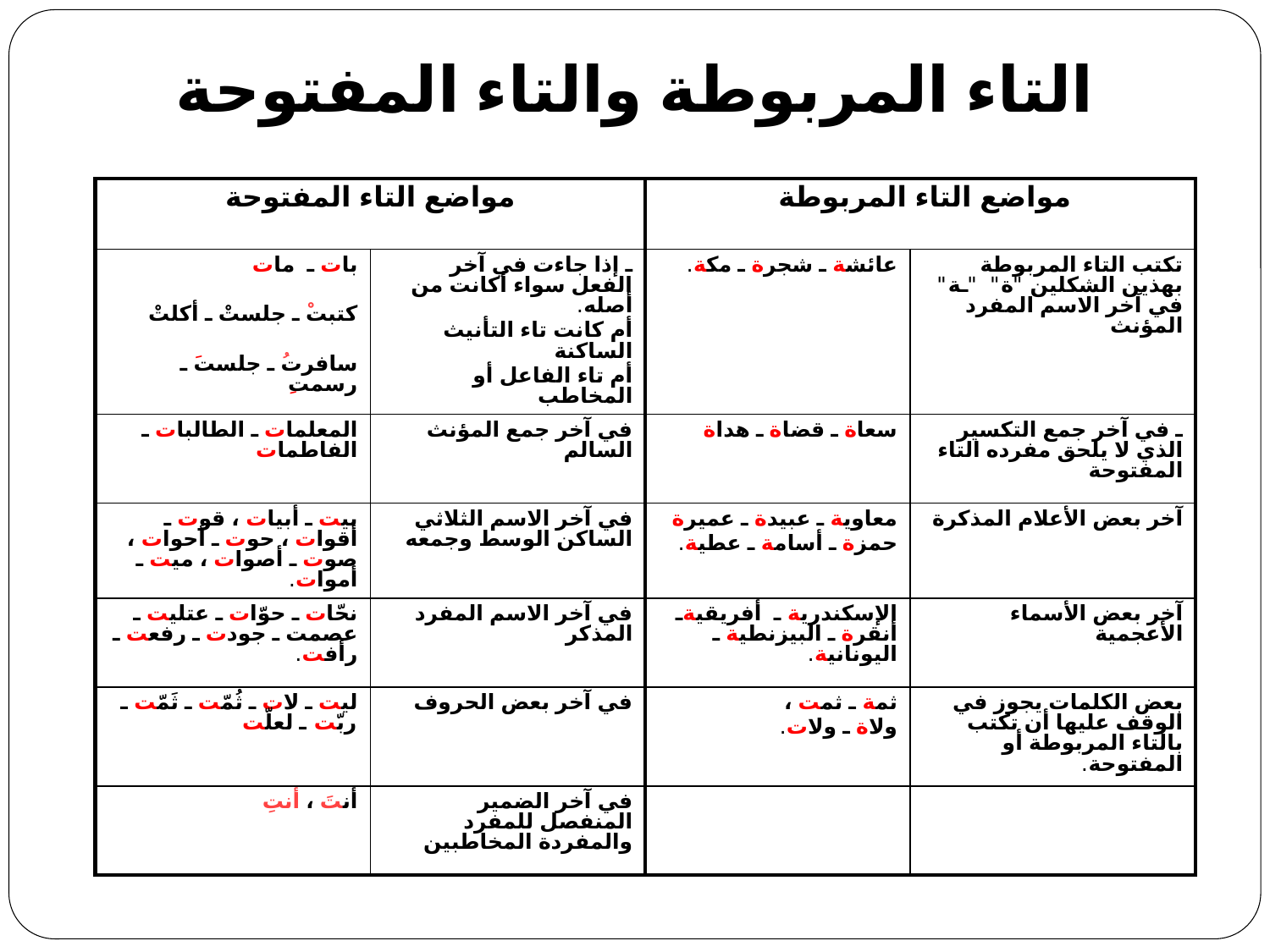

# التاء المربوطة والتاء المفتوحة
| مواضع التاء المفتوحة |  | مواضع التاء المربوطة |  |
| --- | --- | --- | --- |
| بات ـ  مات كتبتْ ـ جلستْ ـ أكلتْ سافرتُ ـ جلستَ ـ رسمتِ | ـ إذا جاءت في آخر الفعل سواء أكانت من أصله. أم كانت تاء التأنيث الساكنة أم تاء الفاعل أو المخاطب | عائشة ـ شجرة ـ مكة. | تكتب التاء المربوطة بهذين الشكلين "ة" "ـة" في آخر الاسم المفرد المؤنث |
| المعلمات ـ الطالبات ـ  الفاطمات | في آخر جمع المؤنث السالم | سعاة ـ قضاة ـ هداة | ـ في آخر جمع التكسير الذي لا يلحق مفرده التاء المفتوحة |
| بيت ـ أبيات ، قوت ـ أقوات ، حوت ـ أحوات ، صوت ـ أصوات ، ميت ـ أموات. | في آخر الاسم الثلاثي الساكن الوسط وجمعه | معاوية ـ عبيدة ـ عميرة حمزة ـ أسامة ـ عطية. | آخر بعض الأعلام المذكرة |
| نحّات ـ حوّات ـ عتليت ـ عصمت ـ جودت ـ رفعت ـ رأفت. | في آخر الاسم المفرد المذكر | الإسكندرية ـ أفريقيةـ أنقرة ـ البيزنطية ـ اليونانية. | آخر بعض الأسماء الأعجمية |
| ليت ـ لات ـ ثُمّت ـ ثَمّت ـ ربّت ـ لعلّت | في آخر بعض الحروف | ثمة ـ ثمت ، ولاة ـ ولات. | بعض الكلمات يجوز في الوقف عليها أن تكتب بالتاء المربوطة أو المفتوحة. |
| أنتَ ، أنتِ | في آخر الضمير المنفصل للمفرد والمفردة المخاطبين |  |  |